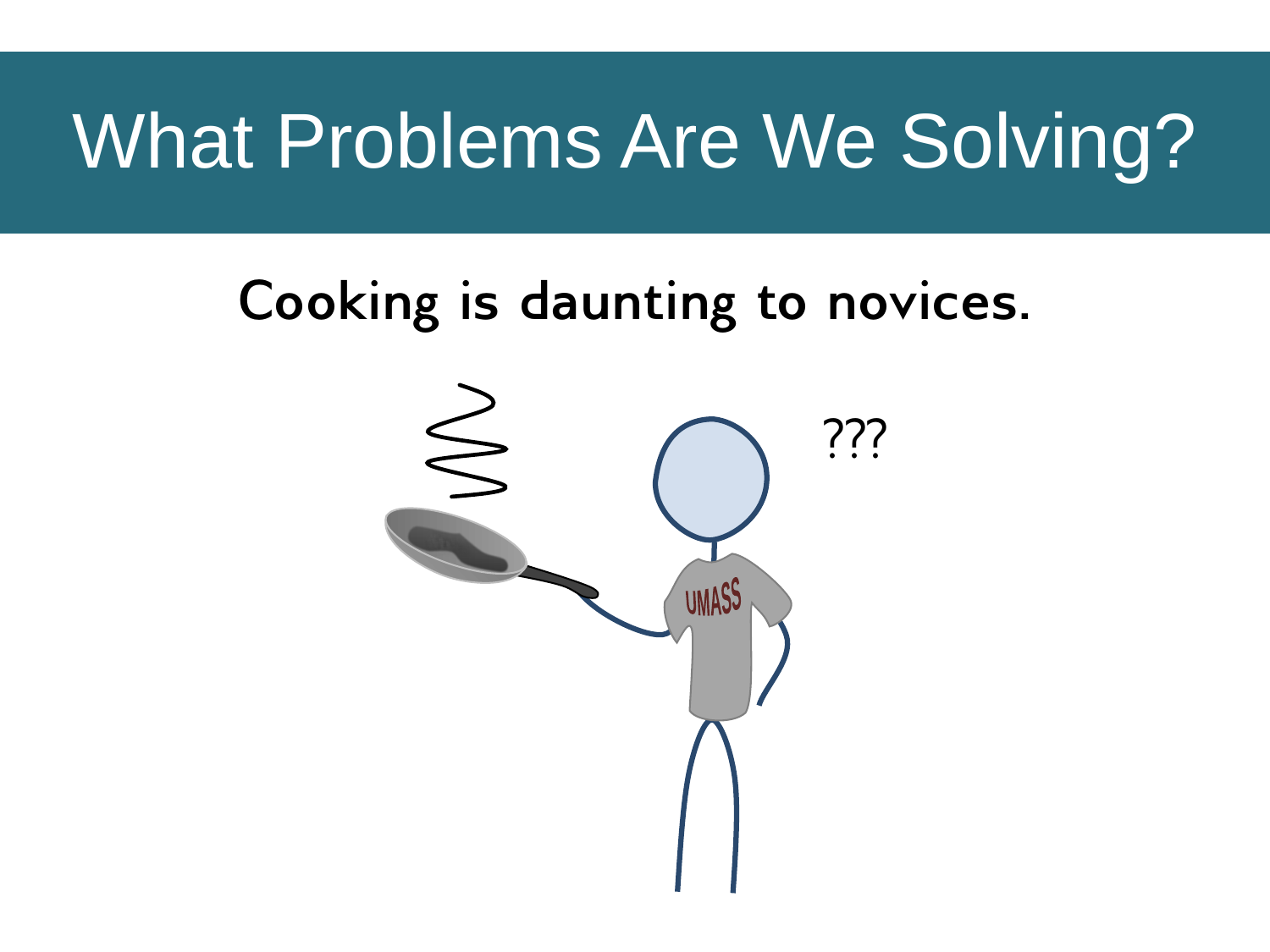

# What Problems Are We Solving?
Cooking is daunting to novices.

???

UMASS